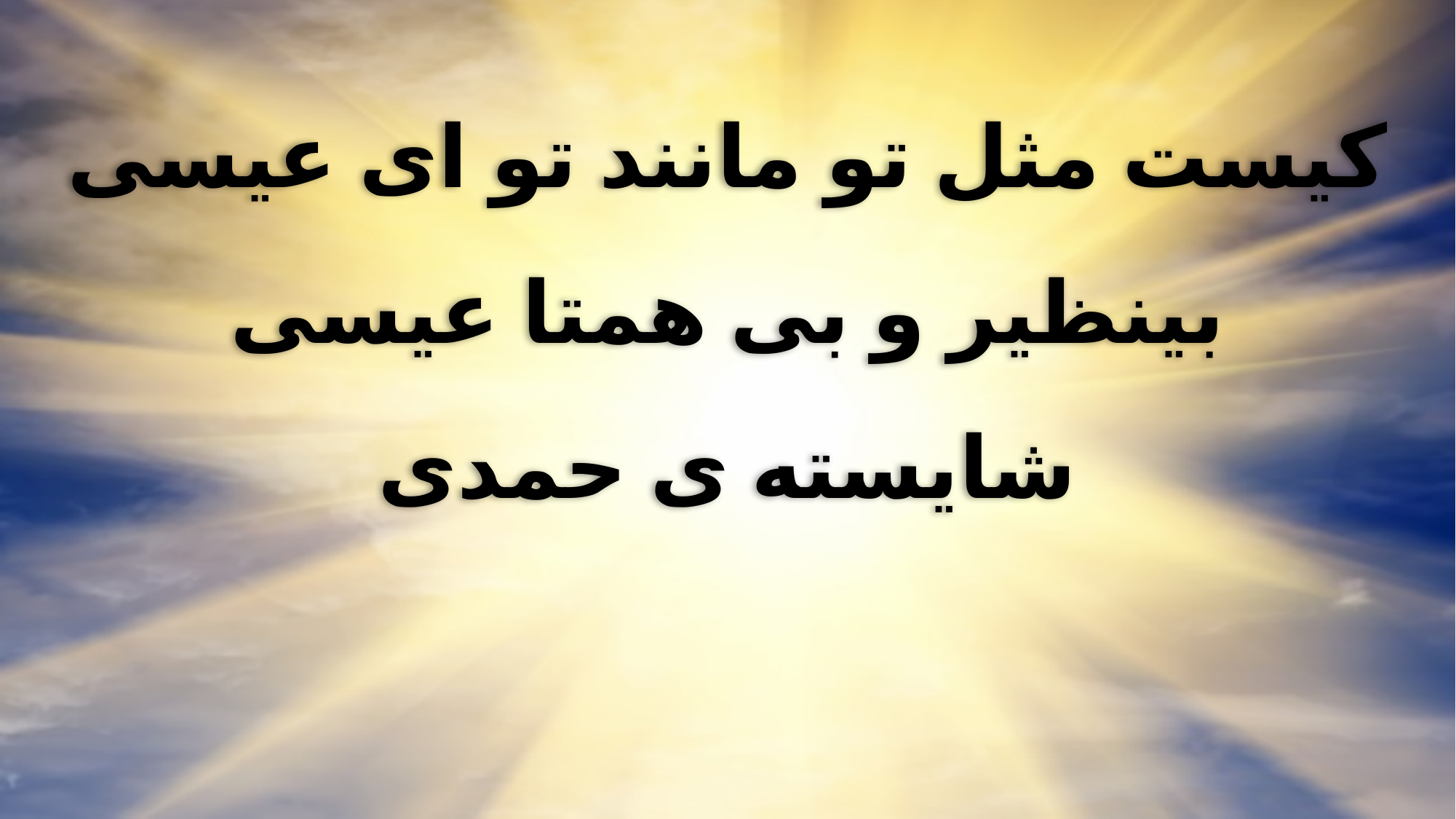

کیست مثل تو مانند تو ای عیسی
 بینظیر و بی همتا عیسی
شایسته ی حمدی